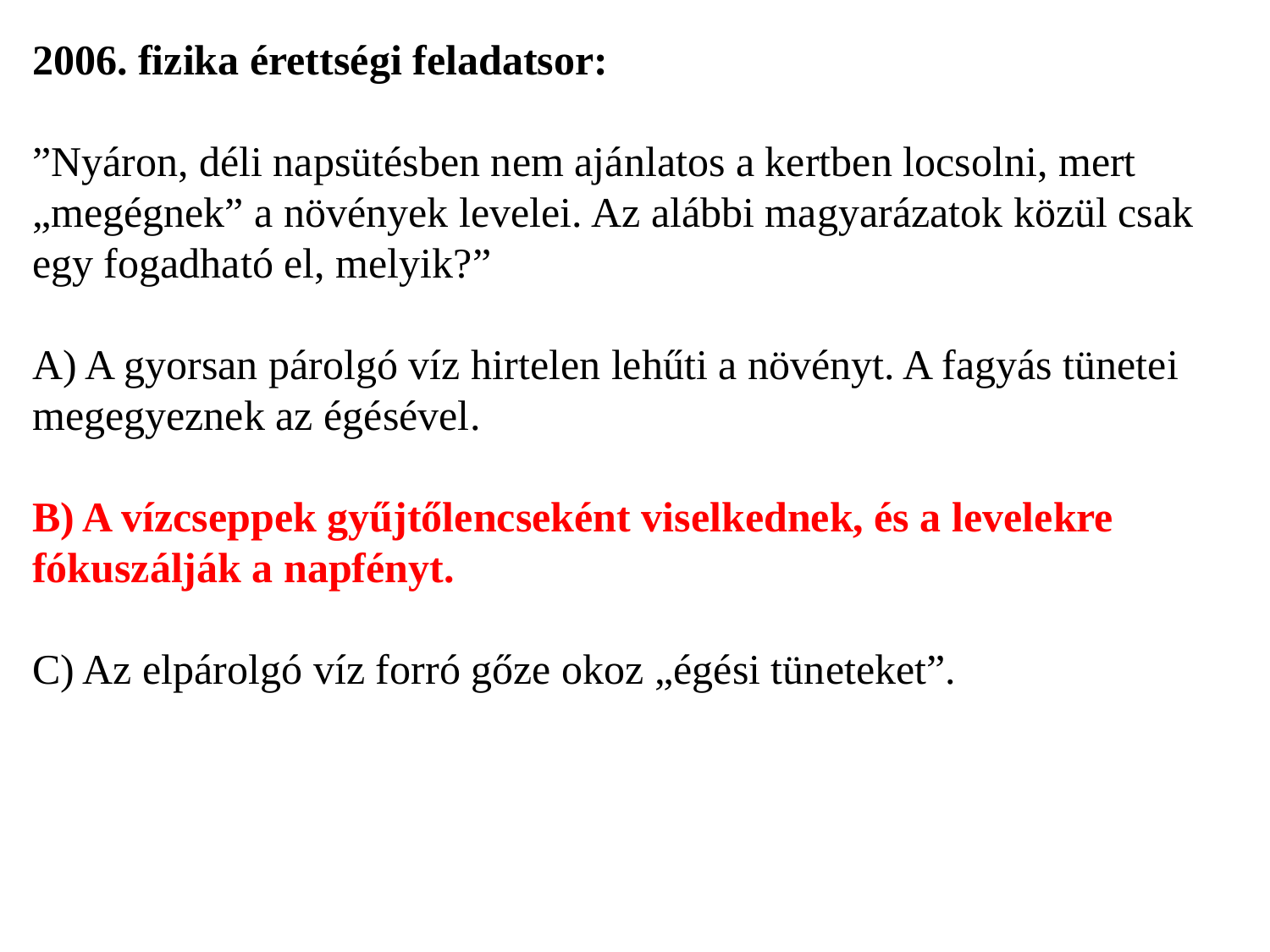

2006. fizika érettségi feladatsor:

”Nyáron, déli napsütésben nem ajánlatos a kertben locsolni, mert „megégnek” a növények levelei. Az alábbi magyarázatok közül csak egy fogadható el, melyik?”

A) A gyorsan párolgó víz hirtelen lehűti a növényt. A fagyás tünetei megegyeznek az égésével.

B) A vízcseppek gyűjtőlencseként viselkednek, és a levelekre fókuszálják a napfényt.

C) Az elpárolgó víz forró gőze okoz „égési tüneteket”.